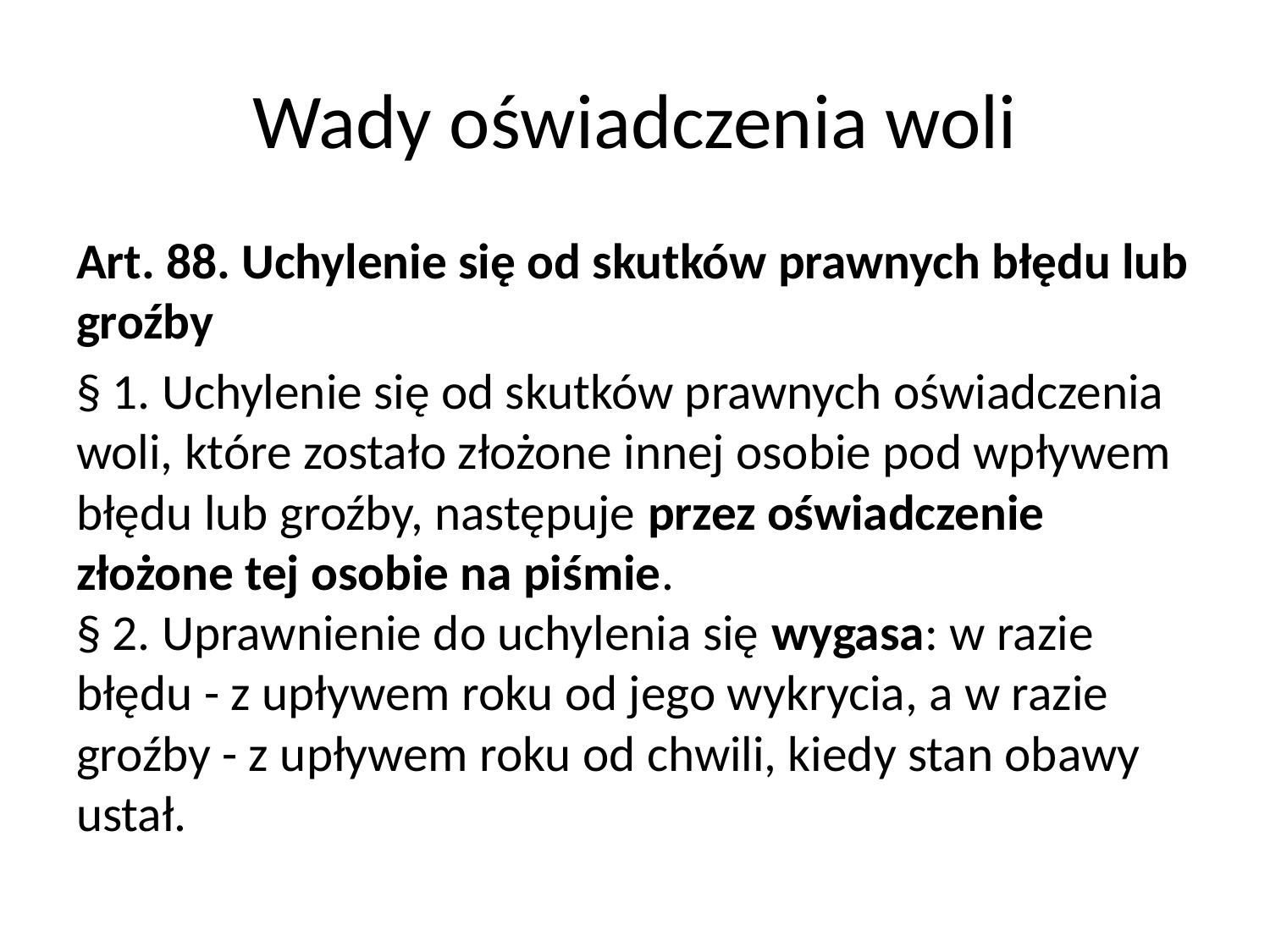

# Wady oświadczenia woli
Art. 88. Uchylenie się od skutków prawnych błędu lub groźby
§ 1. Uchylenie się od skutków prawnych oświadczenia woli, które zostało złożone innej osobie pod wpływem błędu lub groźby, następuje przez oświadczenie złożone tej osobie na piśmie.
§ 2. Uprawnienie do uchylenia się wygasa: w razie błędu - z upływem roku od jego wykrycia, a w razie groźby - z upływem roku od chwili, kiedy stan obawy ustał.